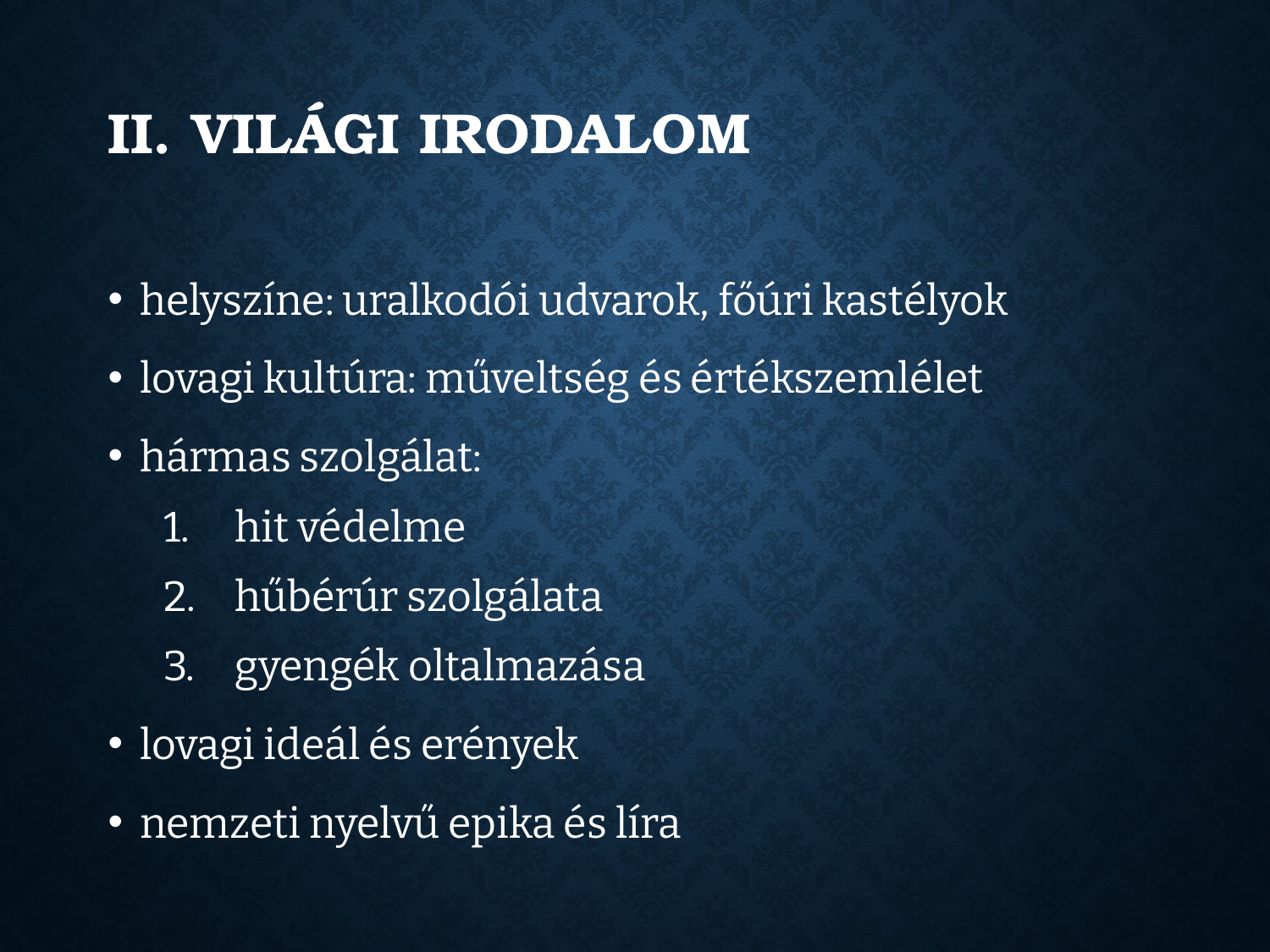

# II. világi irodalom
helyszíne: uralkodói udvarok, főúri kastélyok
lovagi kultúra: műveltség és értékszemlélet
hármas szolgálat:
hit védelme
hűbérúr szolgálata
gyengék oltalmazása
lovagi ideál és erények
nemzeti nyelvű epika és líra